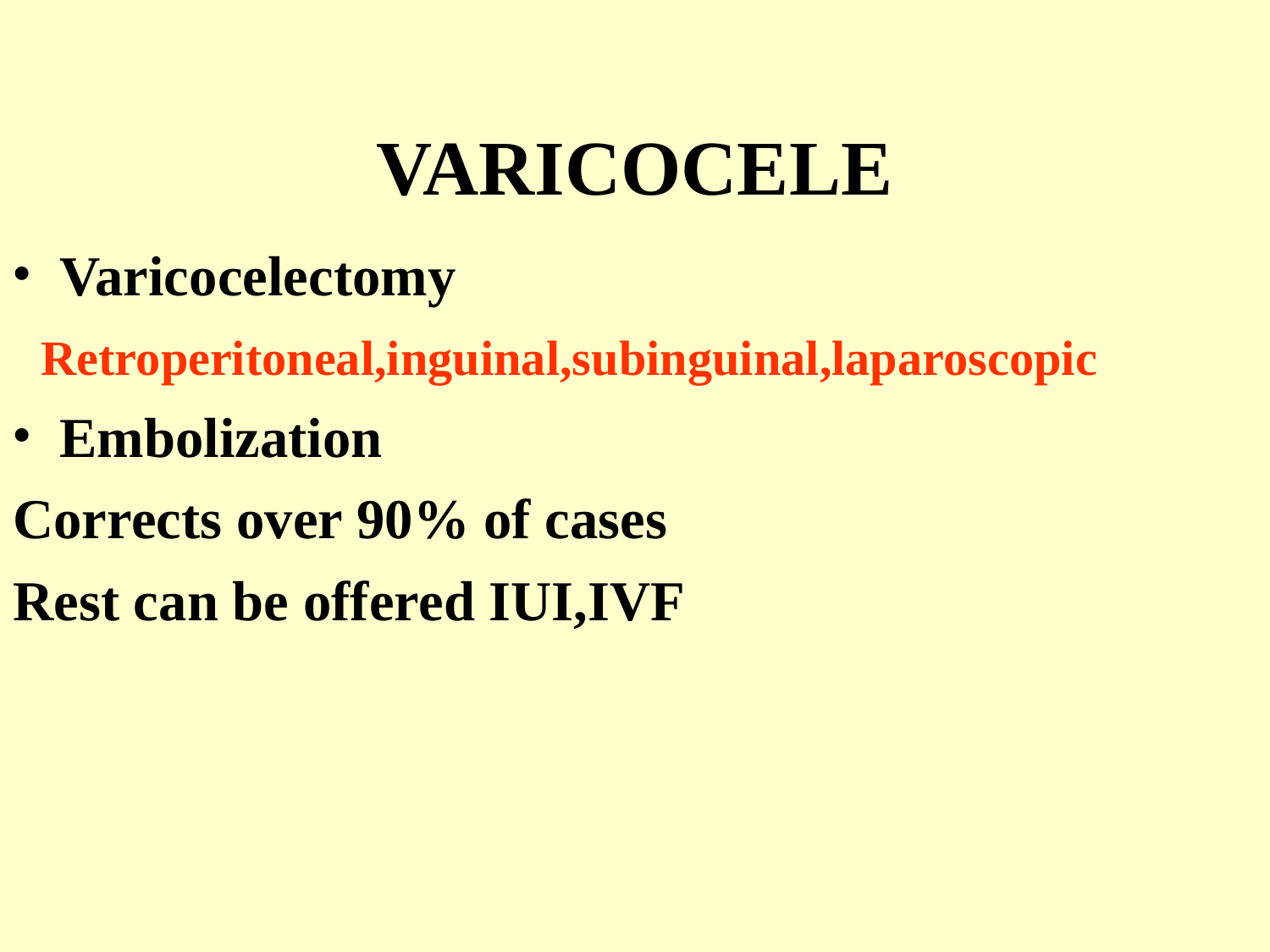

VARICOCELE
Varicocelectomy
  Retroperitoneal,inguinal,subinguinal,laparoscopic
Embolization
Corrects over 90% of cases
Rest can be offered IUI,IVF